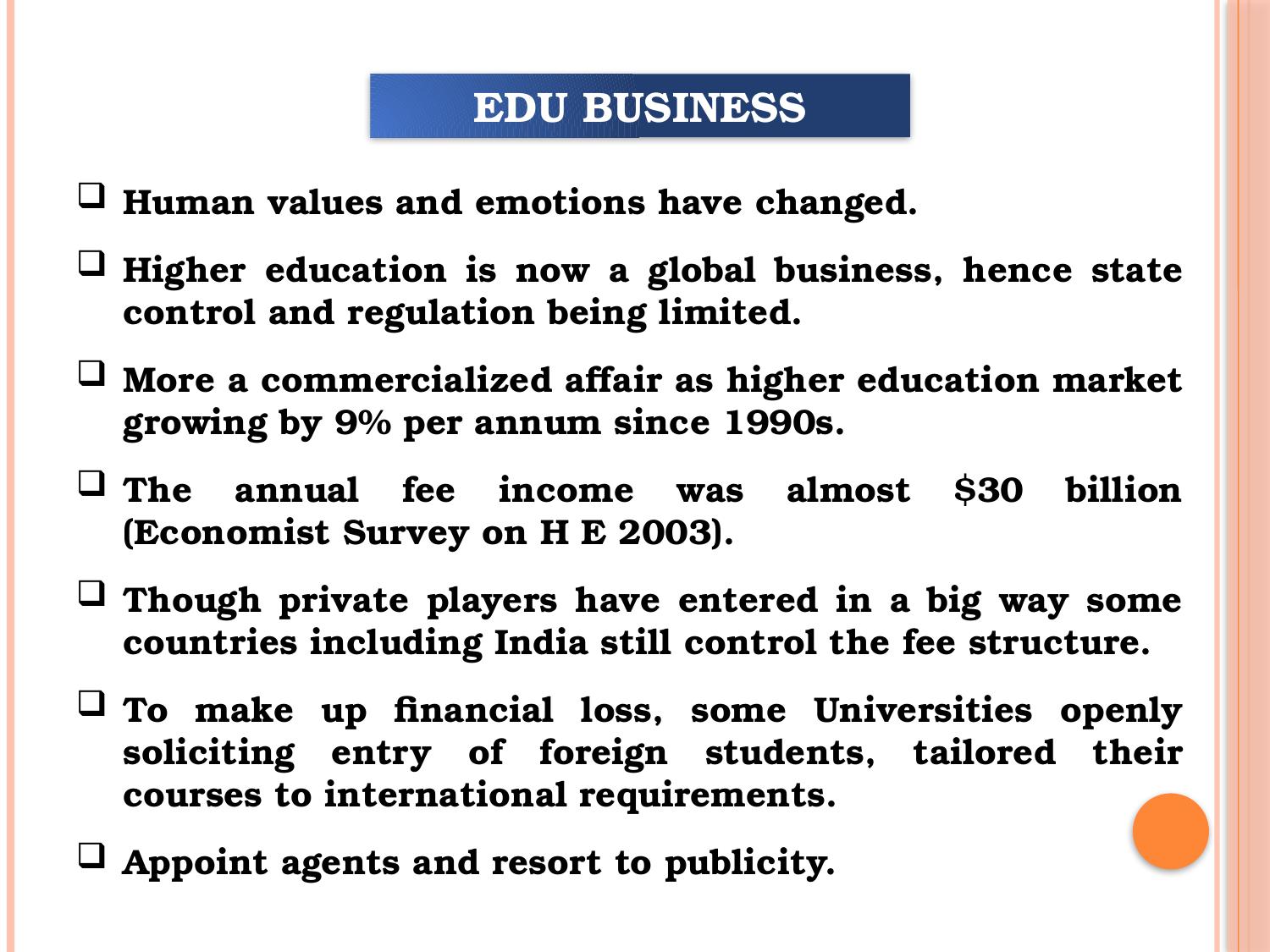

EDU BUSINESS
Human values and emotions have changed.

Higher education is now a global business, hence state control and regulation being limited.

More a commercialized affair as higher education market growing by 9% per annum since 1990s.

The annual fee income was almost $30 billion (Economist Survey on H E 2003).

Though private players have entered in a big way some countries including India still control the fee structure.

To make up financial loss, some Universities openly soliciting entry of foreign students, tailored their courses to international requirements.

Appoint agents and resort to publicity.